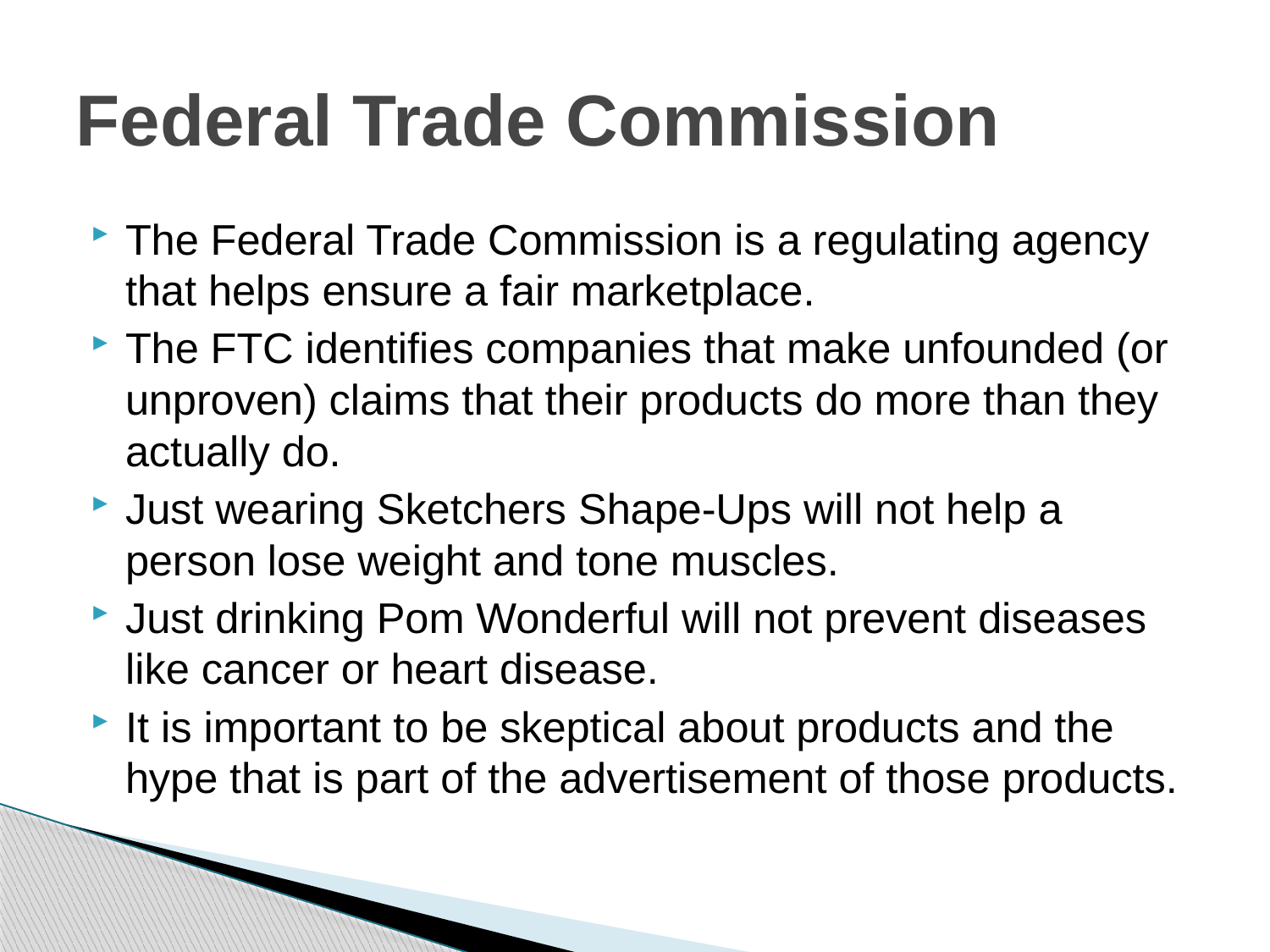

# Federal Trade Commission
The Federal Trade Commission is a regulating agency that helps ensure a fair marketplace.
The FTC identifies companies that make unfounded (or unproven) claims that their products do more than they actually do.
Just wearing Sketchers Shape-Ups will not help a person lose weight and tone muscles.
Just drinking Pom Wonderful will not prevent diseases like cancer or heart disease.
It is important to be skeptical about products and the hype that is part of the advertisement of those products.